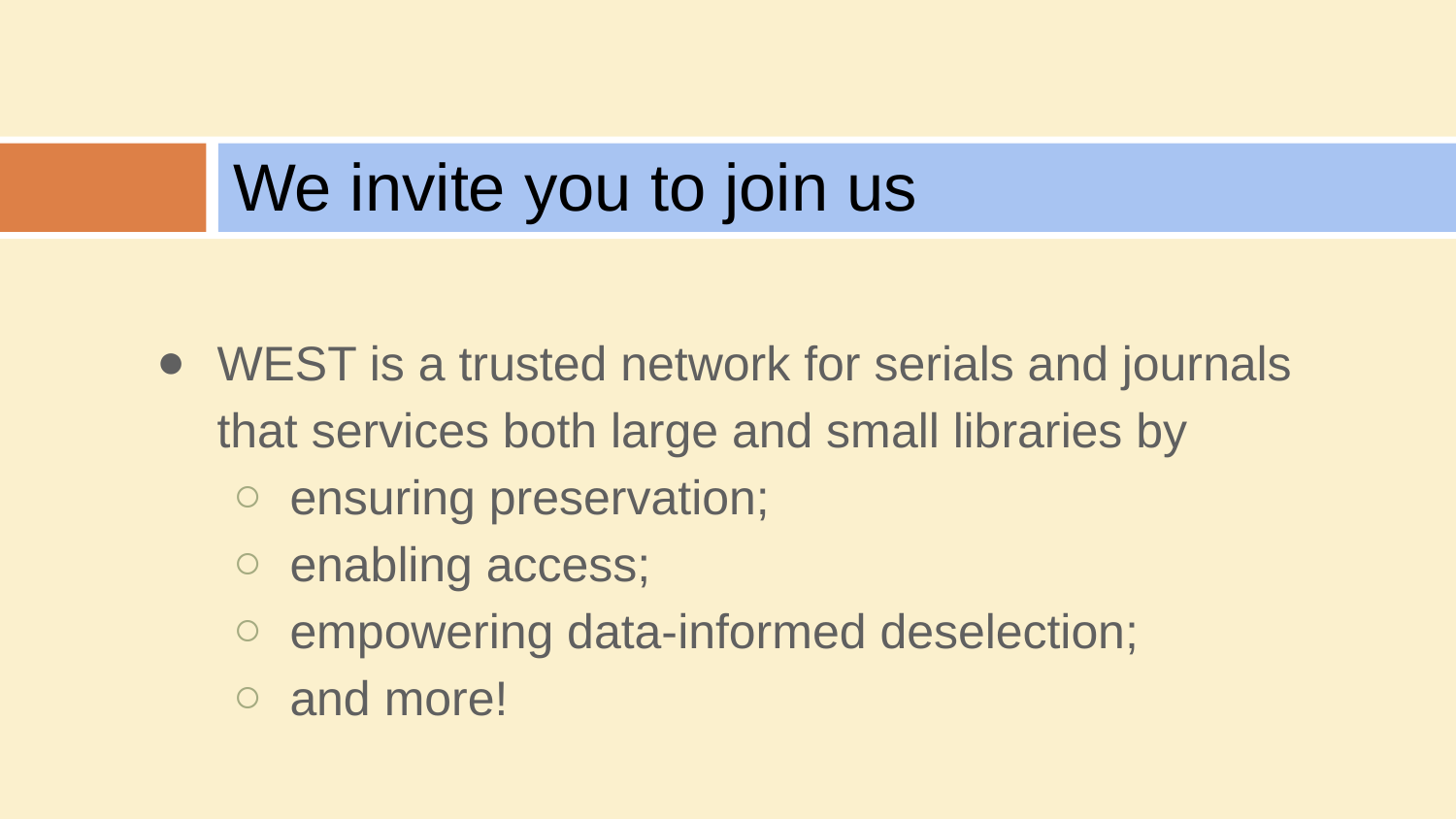

# We invite you to join us
WEST is a trusted network for serials and journals that services both large and small libraries by
ensuring preservation;
enabling access;
empowering data-informed deselection;
and more!